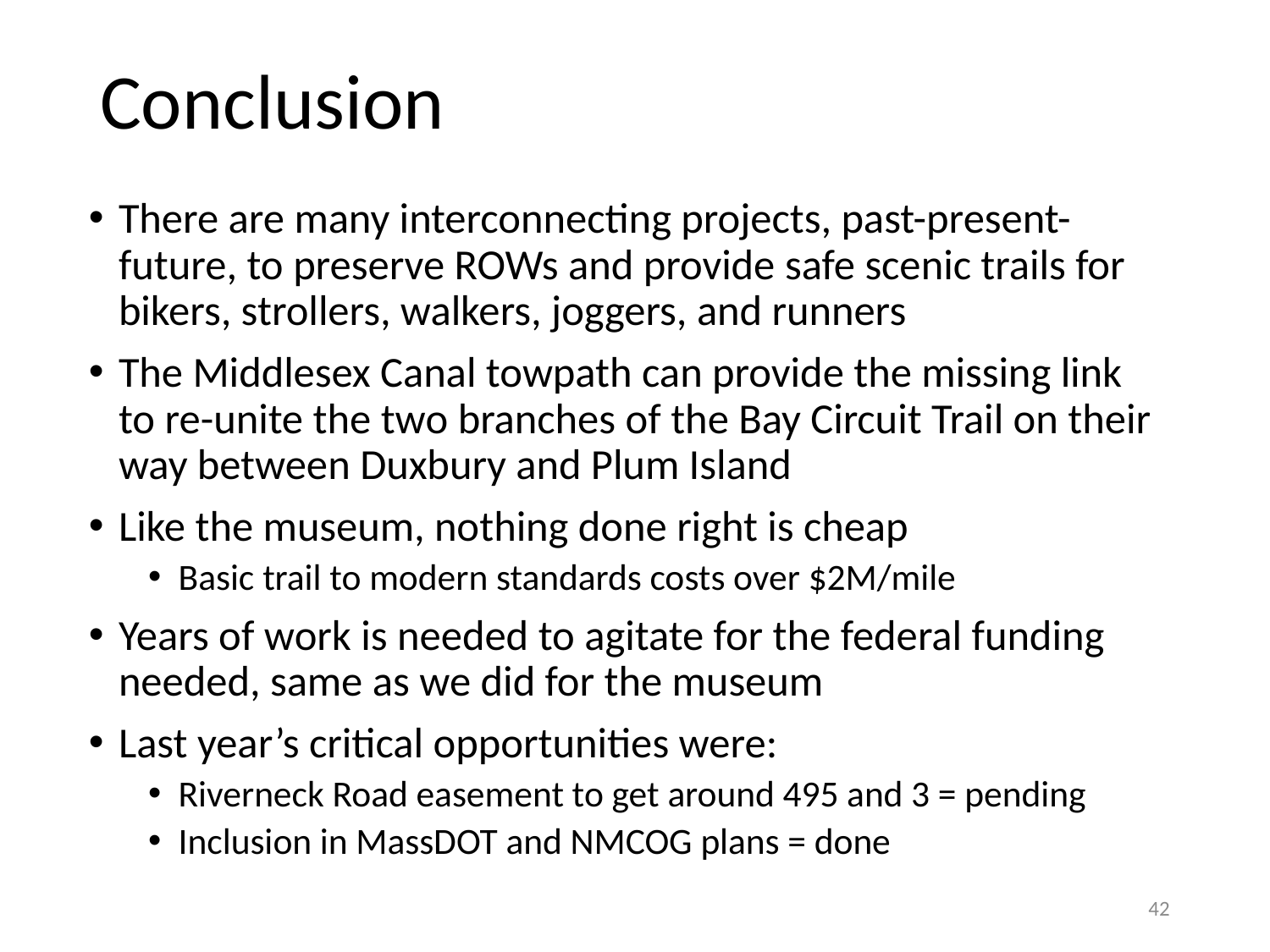

# Conclusion
There are many interconnecting projects, past-present-future, to preserve ROWs and provide safe scenic trails for bikers, strollers, walkers, joggers, and runners
The Middlesex Canal towpath can provide the missing link to re-unite the two branches of the Bay Circuit Trail on their way between Duxbury and Plum Island
Like the museum, nothing done right is cheap
Basic trail to modern standards costs over $2M/mile
Years of work is needed to agitate for the federal funding needed, same as we did for the museum
Last year’s critical opportunities were:
Riverneck Road easement to get around 495 and 3 = pending
Inclusion in MassDOT and NMCOG plans = done
42